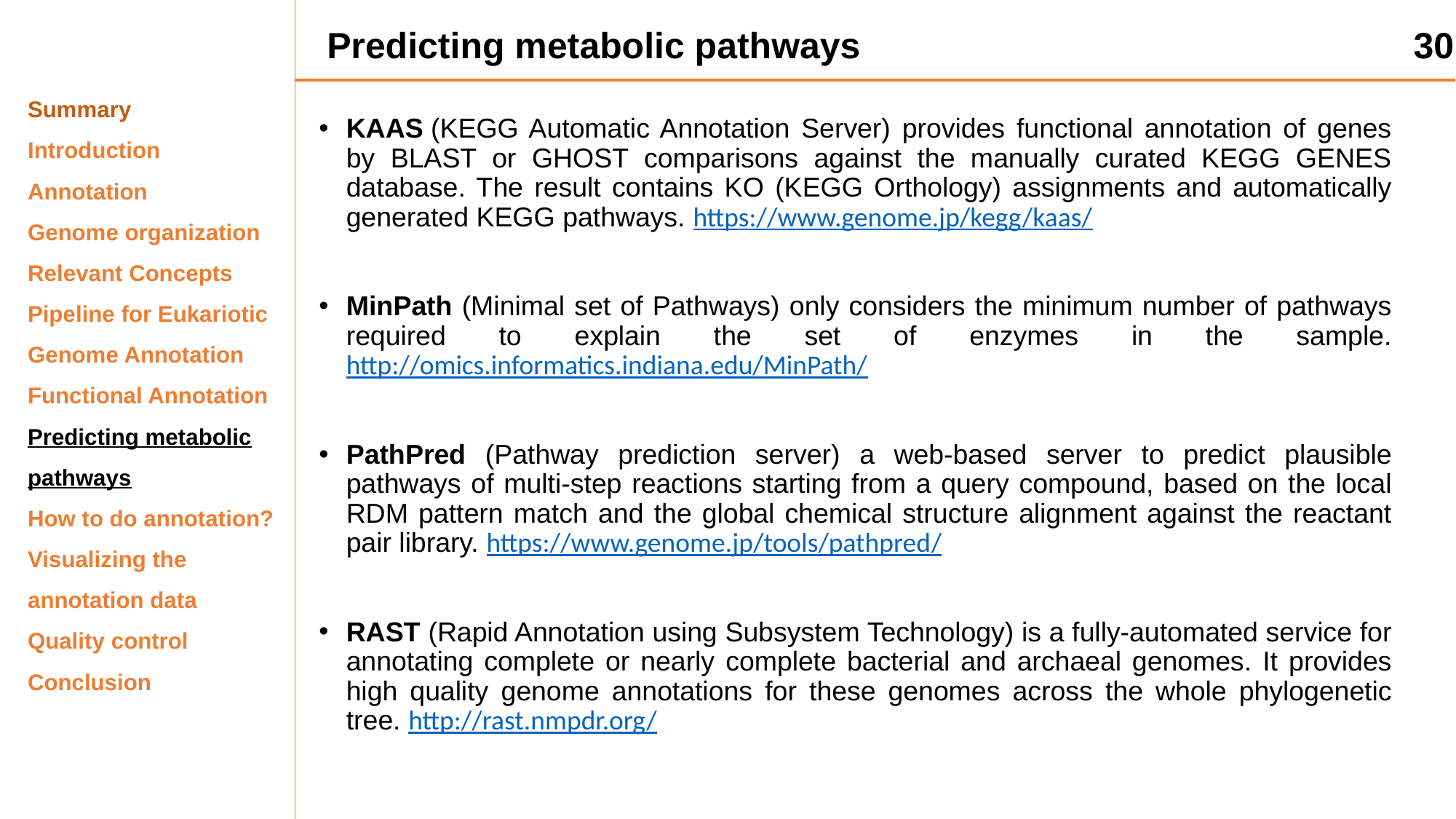

Predicting metabolic pathways
30
Summary
Introduction
Annotation
Genome organization
Relevant Concepts
Pipeline for Eukariotic Genome Annotation
Functional Annotation
Predicting metabolic pathways
How to do annotation?
Visualizing the annotation data
Quality control
Conclusion

KAAS (KEGG Automatic Annotation Server) provides functional annotation of genes by BLAST or GHOST comparisons against the manually curated KEGG GENES database. The result contains KO (KEGG Orthology) assignments and automatically generated KEGG pathways. https://www.genome.jp/kegg/kaas/

MinPath (Minimal set of Pathways) only considers the minimum number of pathways required to explain the set of enzymes in the sample. http://omics.informatics.indiana.edu/MinPath/

PathPred (Pathway prediction server) a web-based server to predict plausible pathways of multi-step reactions starting from a query compound, based on the local RDM pattern match and the global chemical structure alignment against the reactant pair library. https://www.genome.jp/tools/pathpred/

RAST (Rapid Annotation using Subsystem Technology) is a fully-automated service for annotating complete or nearly complete bacterial and archaeal genomes. It provides high quality genome annotations for these genomes across the whole phylogenetic tree. http://rast.nmpdr.org/